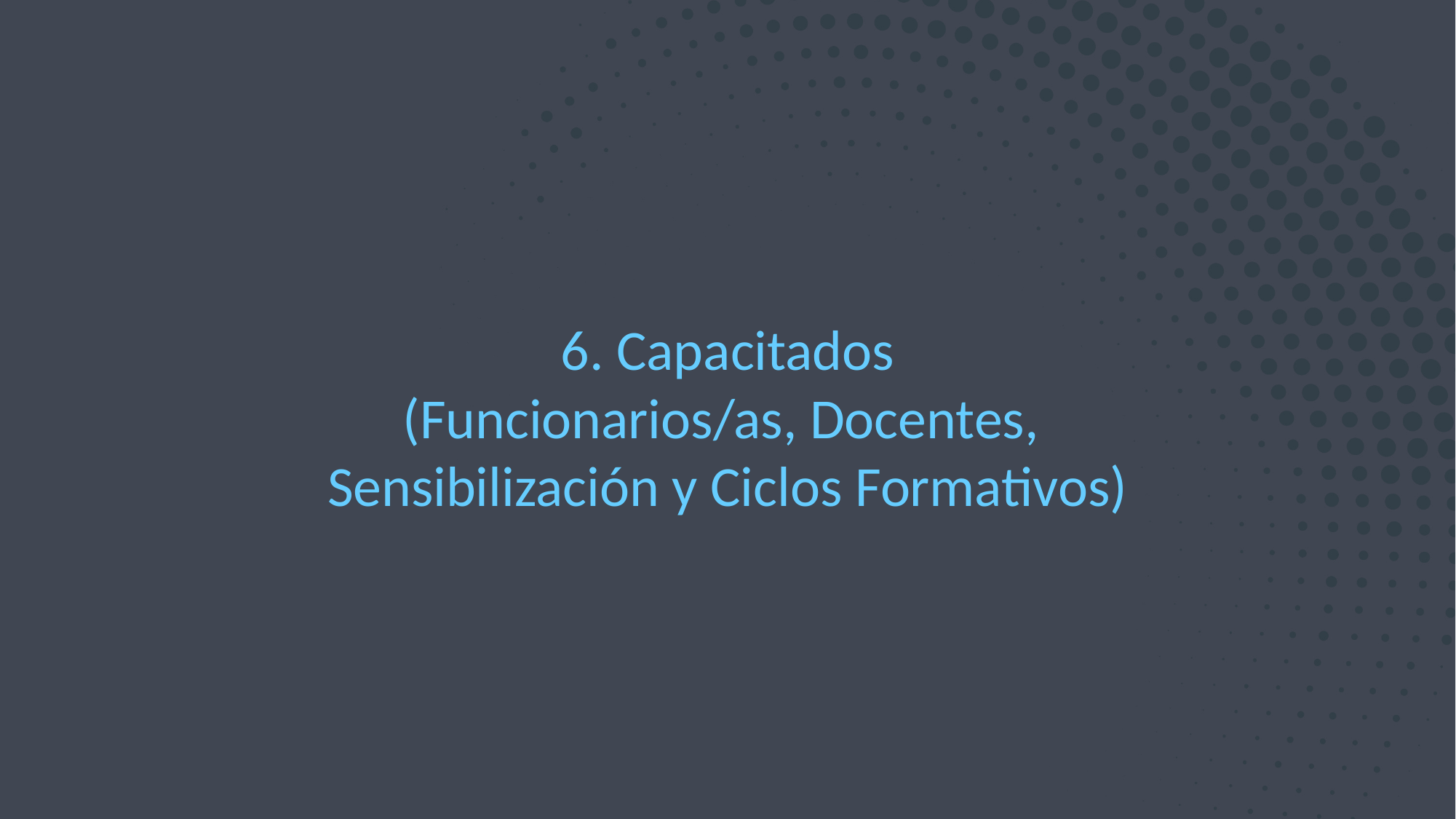

6. Capacitados
(Funcionarios/as, Docentes,
Sensibilización y Ciclos Formativos)